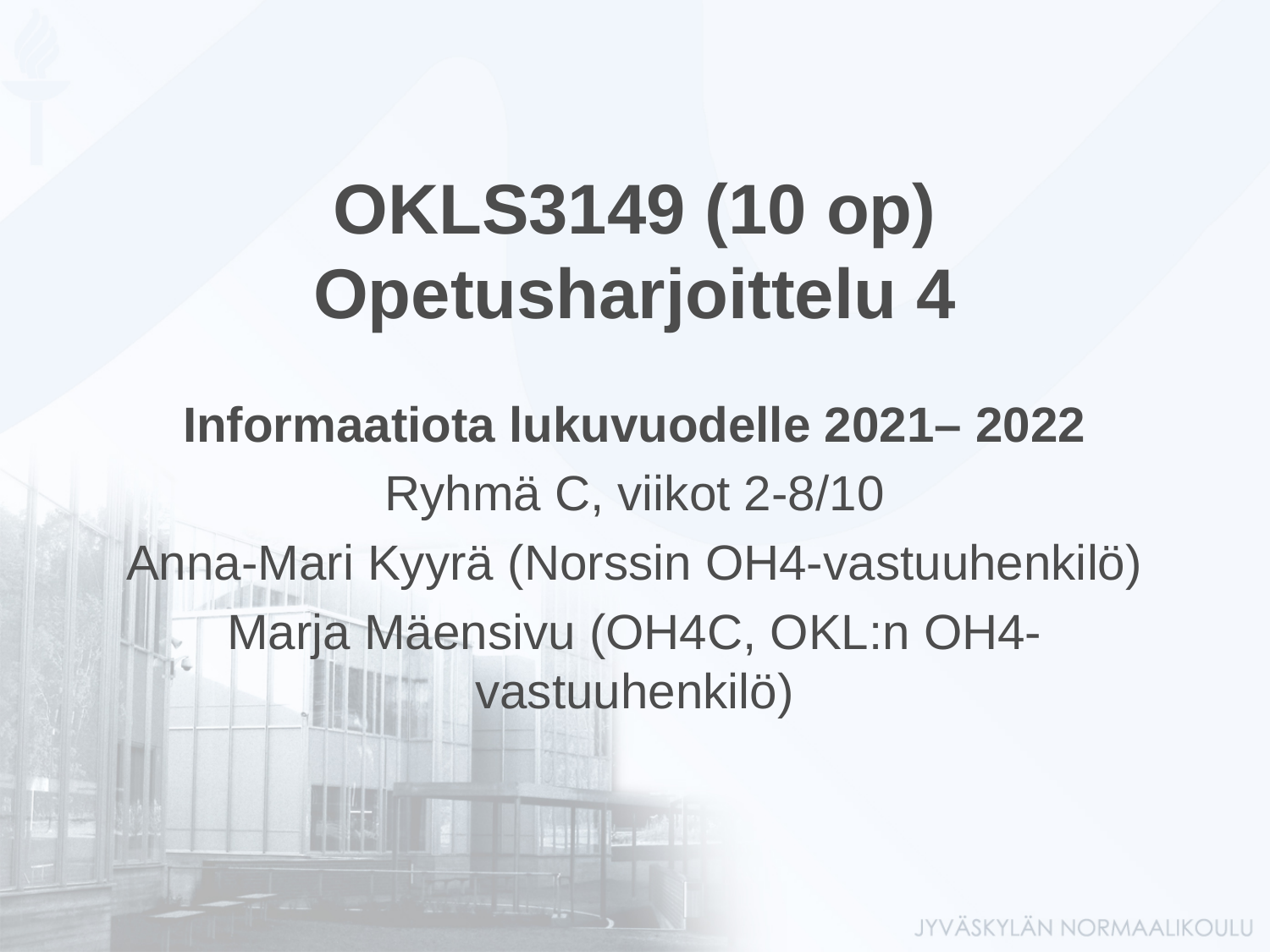

# OKLS3149 (10 op) Opetusharjoittelu 4
Informaatiota lukuvuodelle 2021– 2022
Ryhmä C, viikot 2-8/10
Anna-Mari Kyyrä (Norssin OH4-vastuuhenkilö)
Marja Mäensivu (OH4C, OKL:n OH4-vastuuhenkilö)